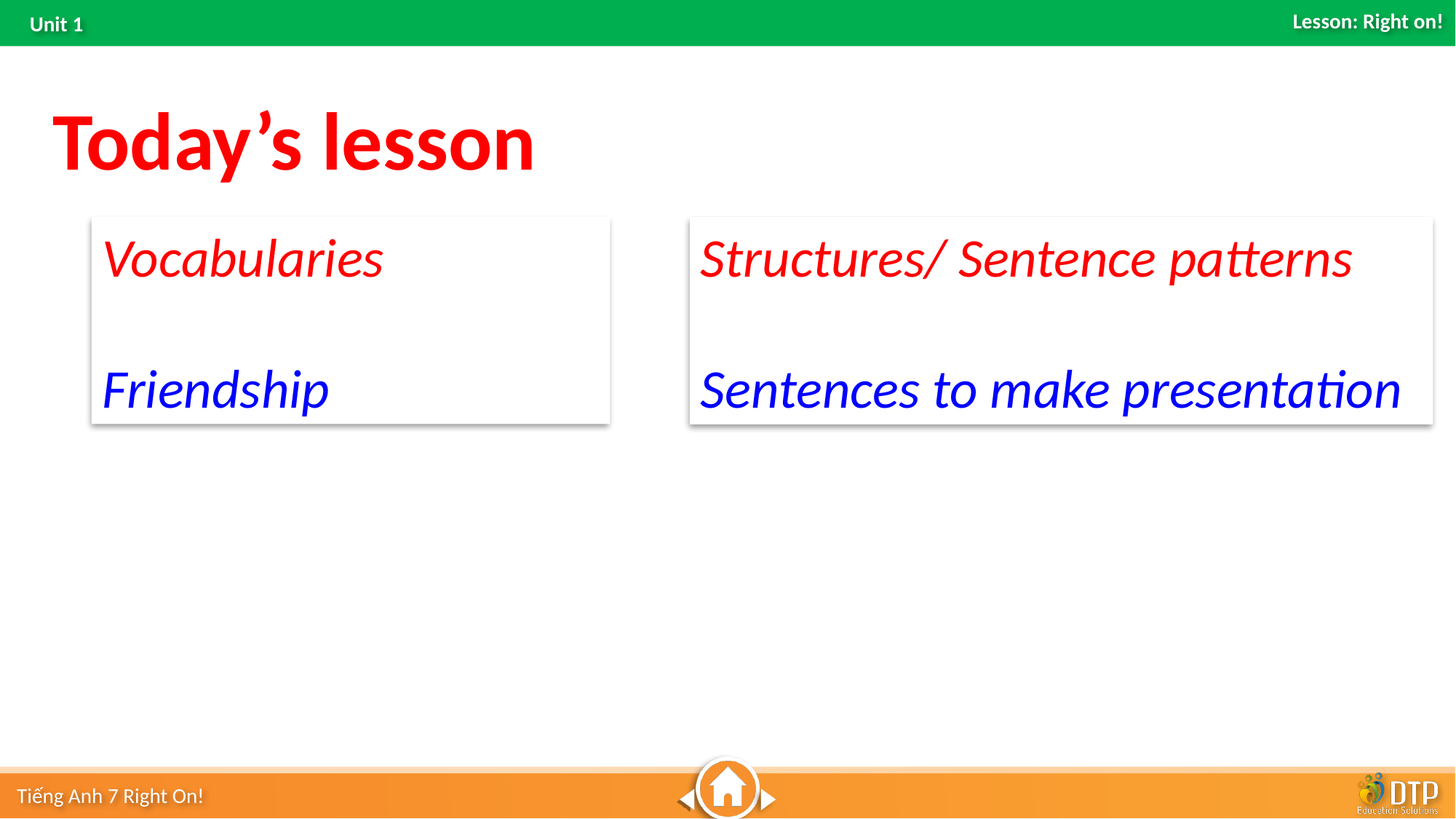

Today’s lesson
Vocabularies

Friendship
Structures/ Sentence patterns

Sentences to make presentation